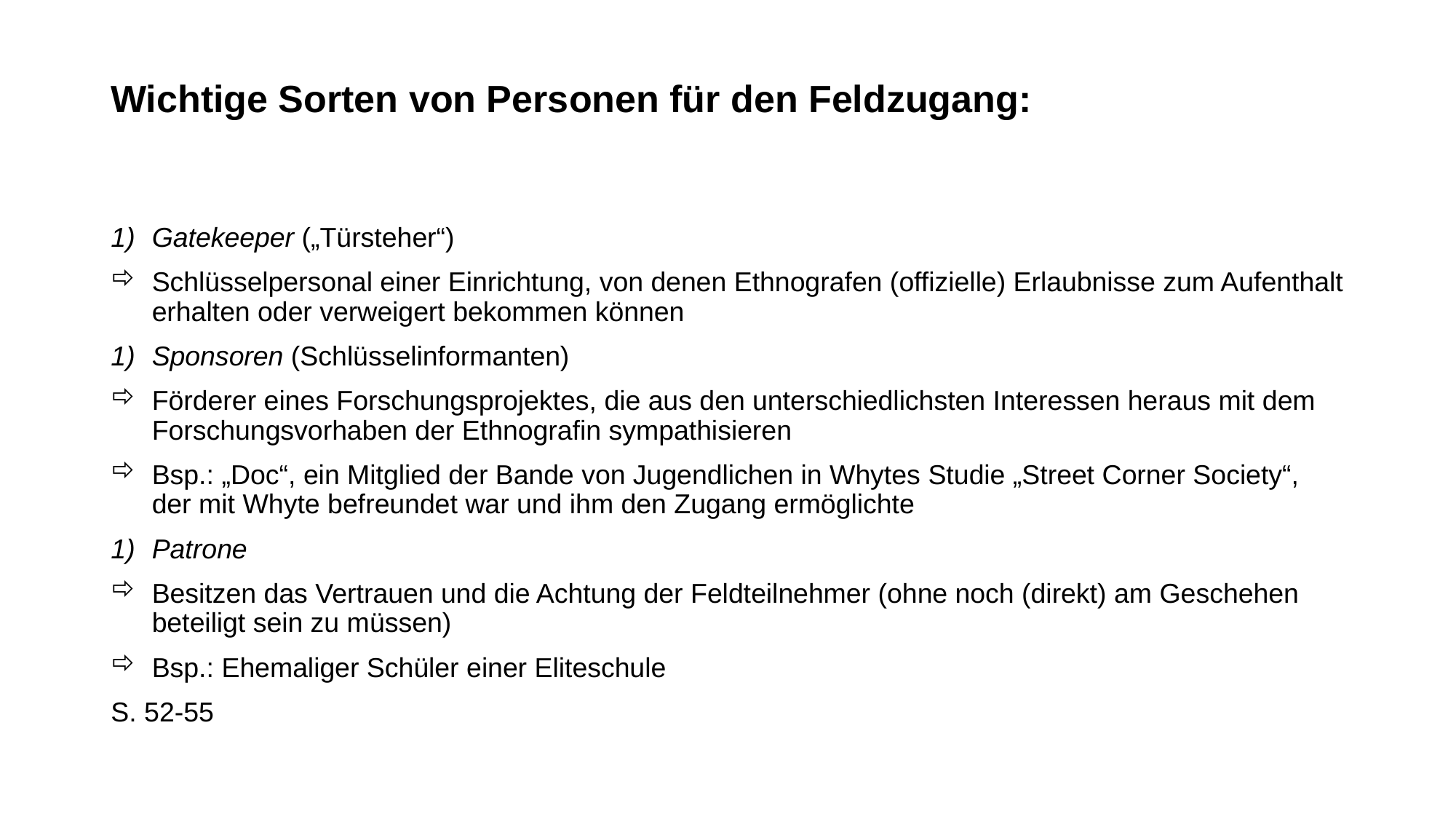

# Wichtige Sorten von Personen für den Feldzugang:
Gatekeeper („Türsteher“)
Schlüsselpersonal einer Einrichtung, von denen Ethnografen (offizielle) Erlaubnisse zum Aufenthalt erhalten oder verweigert bekommen können
Sponsoren (Schlüsselinformanten)
Förderer eines Forschungsprojektes, die aus den unterschiedlichsten Interessen heraus mit dem Forschungsvorhaben der Ethnografin sympathisieren
Bsp.: „Doc“, ein Mitglied der Bande von Jugendlichen in Whytes Studie „Street Corner Society“, der mit Whyte befreundet war und ihm den Zugang ermöglichte
Patrone
Besitzen das Vertrauen und die Achtung der Feldteilnehmer (ohne noch (direkt) am Geschehen beteiligt sein zu müssen)
Bsp.: Ehemaliger Schüler einer Eliteschule
S. 52-55